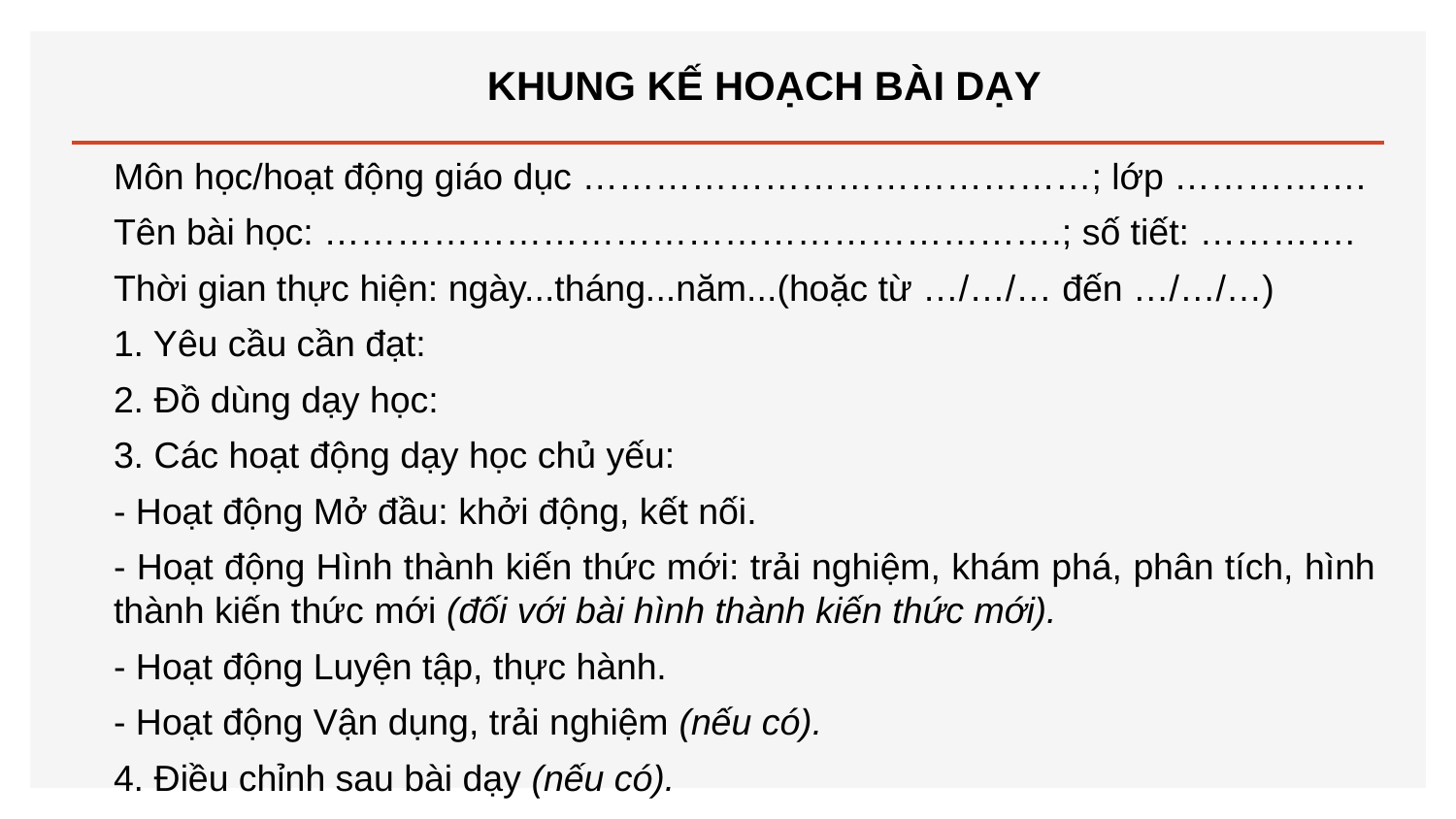

KHUNG KẾ HOẠCH BÀI DẠY
Môn học/hoạt động giáo dục ……………………………………; lớp …………….
Tên bài học: …………………………………………………….; số tiết: ………….
Thời gian thực hiện: ngày...tháng...năm...(hoặc từ …/…/… đến …/…/…)
1. Yêu cầu cần đạt:
2. Đồ dùng dạy học:
3. Các hoạt động dạy học chủ yếu:
- Hoạt động Mở đầu: khởi động, kết nối.
- Hoạt động Hình thành kiến thức mới: trải nghiệm, khám phá, phân tích, hình thành kiến thức mới (đối với bài hình thành kiến thức mới).
- Hoạt động Luyện tập, thực hành.
- Hoạt động Vận dụng, trải nghiệm (nếu có).
4. Điều chỉnh sau bài dạy (nếu có).